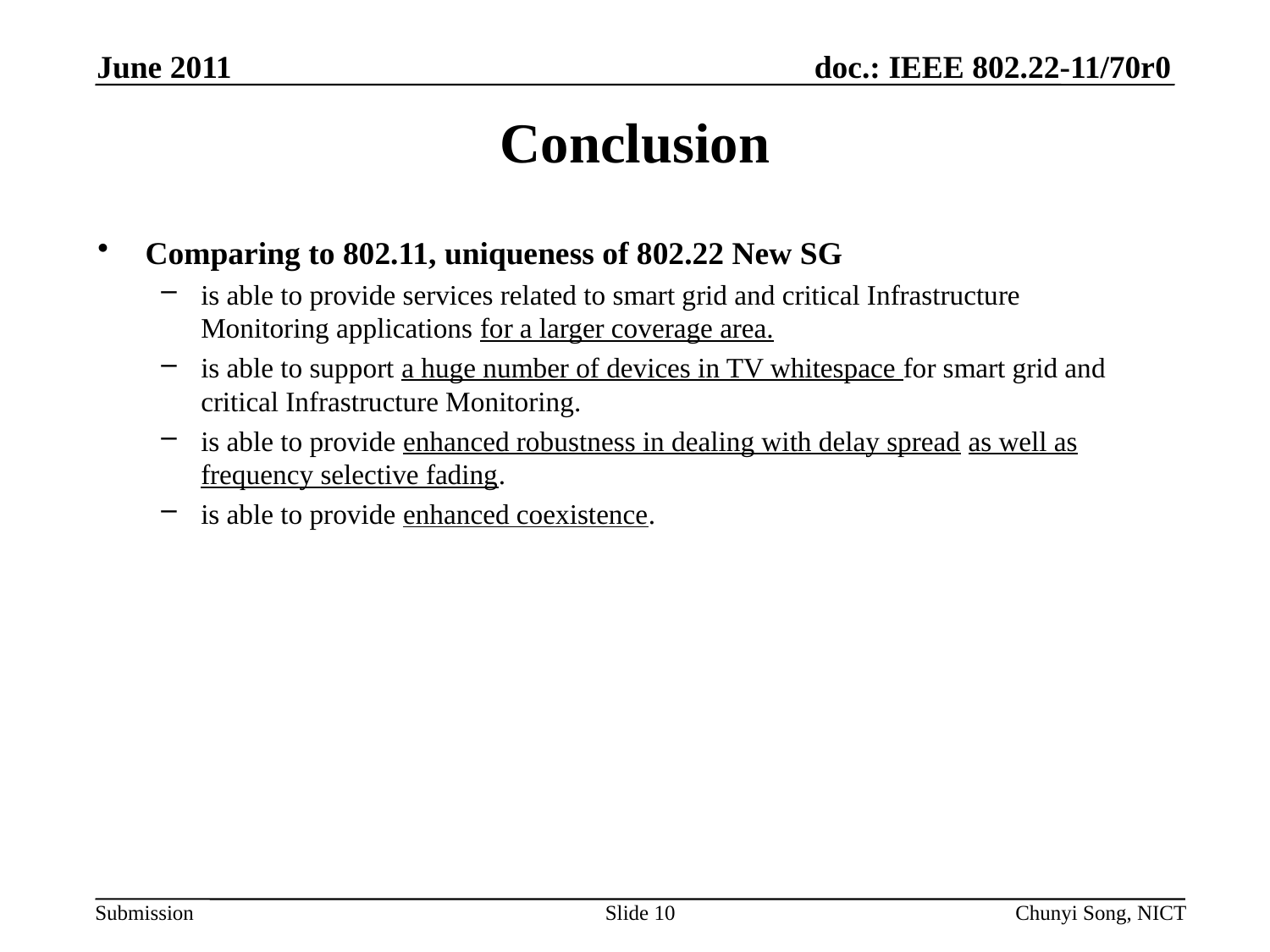

June 2011
# Conclusion

Comparing to 802.11, uniqueness of 802.22 New SG
is able to provide services related to smart grid and critical Infrastructure Monitoring applications for a larger coverage area.
is able to support a huge number of devices in TV whitespace for smart grid and critical Infrastructure Monitoring.
is able to provide enhanced robustness in dealing with delay spread as well as frequency selective fading.
is able to provide enhanced coexistence.
Slide 10
Chunyi Song, NICT